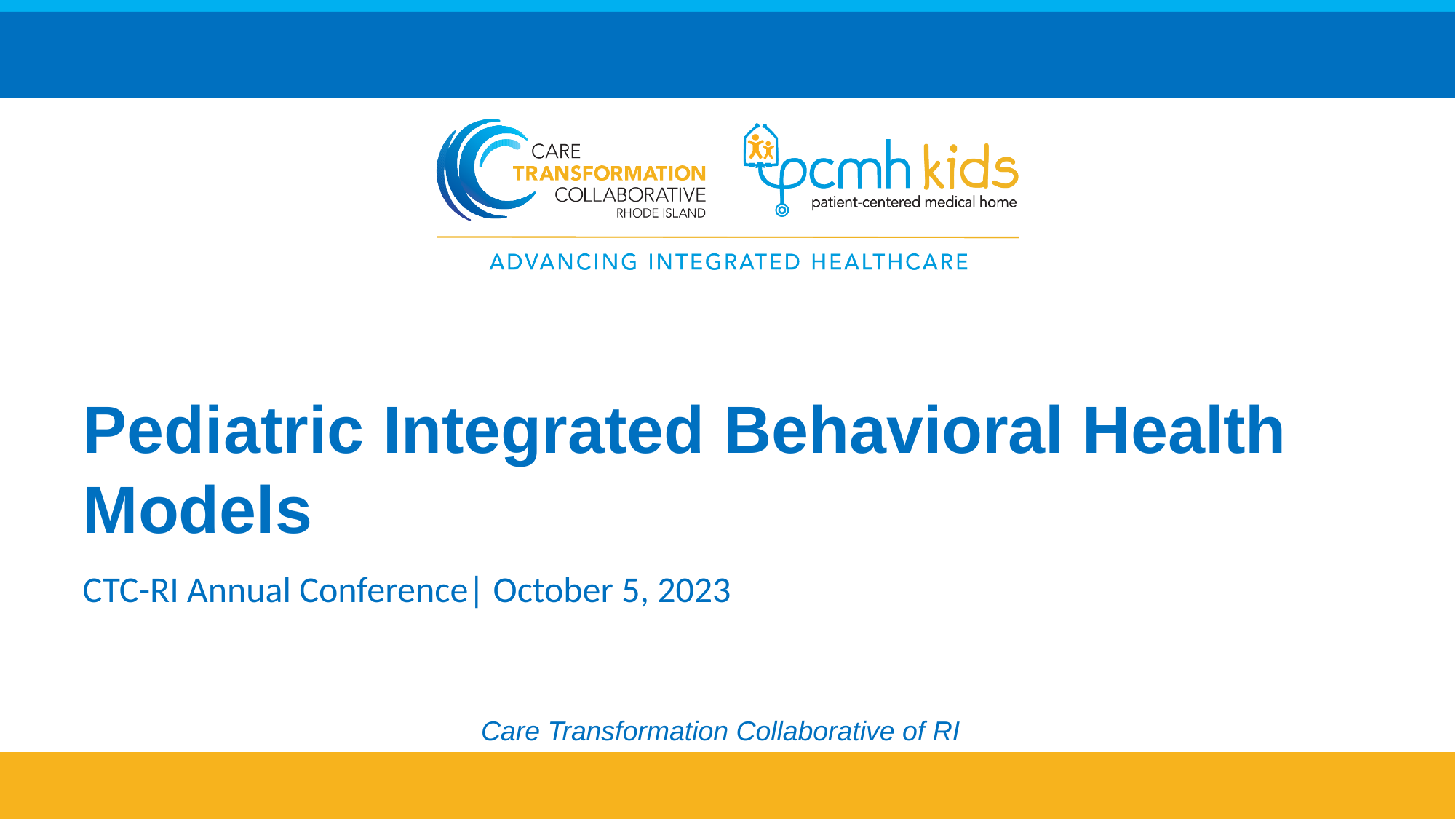

# Pediatric Integrated Behavioral Health Models
CTC-RI Annual Conference| October 5, 2023